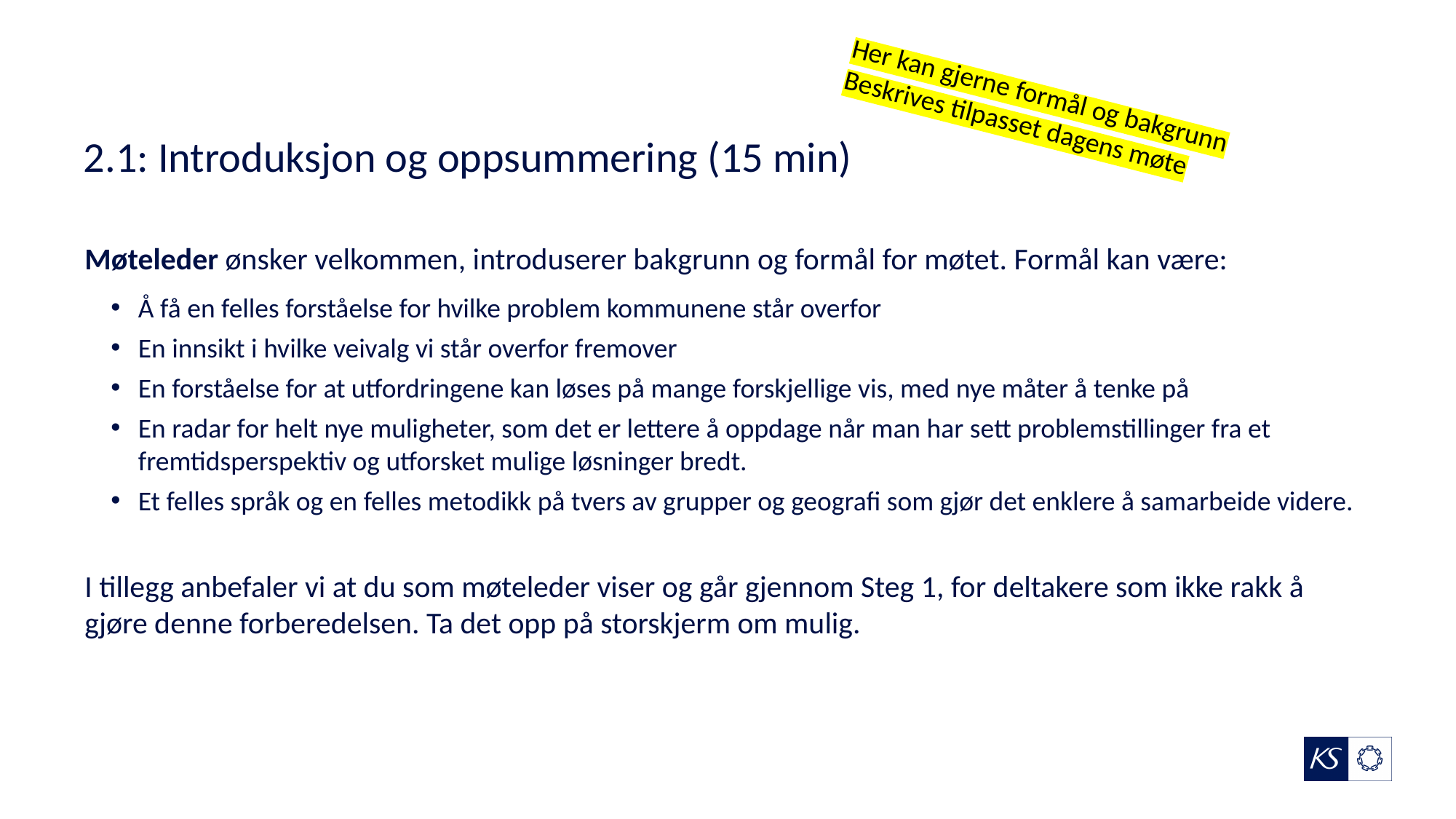

Her kan gjerne formål og bakgrunn
Beskrives tilpasset dagens møte
# 2.1: Introduksjon og oppsummering (15 min)
Møteleder ønsker velkommen, introduserer bakgrunn og formål for møtet. Formål kan være:
Å få en felles forståelse for hvilke problem kommunene står overfor
En innsikt i hvilke veivalg vi står overfor fremover
En forståelse for at utfordringene kan løses på mange forskjellige vis, med nye måter å tenke på
En radar for helt nye muligheter, som det er lettere å oppdage når man har sett problemstillinger fra et fremtidsperspektiv og utforsket mulige løsninger bredt.
Et felles språk og en felles metodikk på tvers av grupper og geografi som gjør det enklere å samarbeide videre.

I tillegg anbefaler vi at du som møteleder viser og går gjennom Steg 1, for deltakere som ikke rakk å gjøre denne forberedelsen. Ta det opp på storskjerm om mulig.